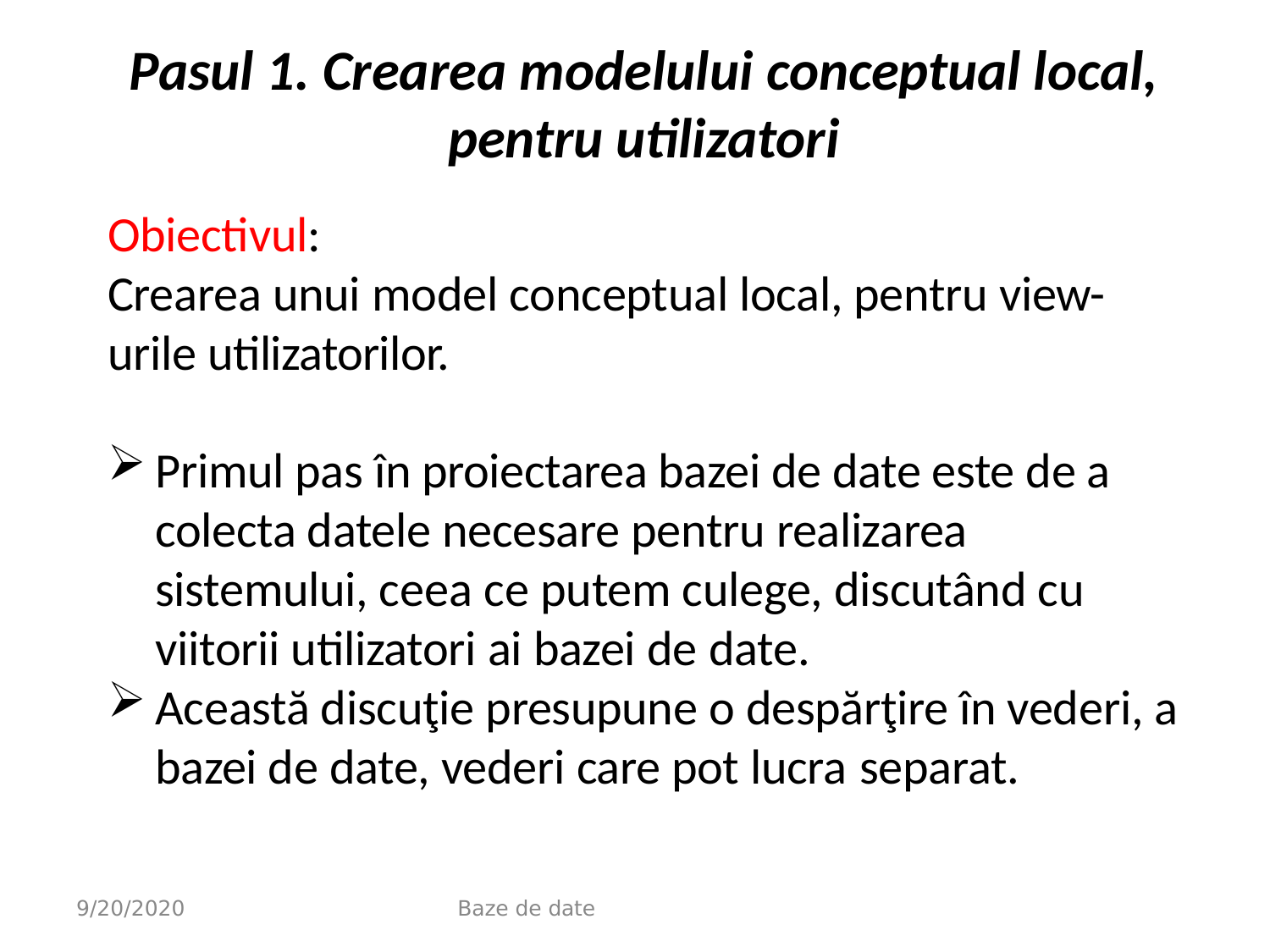

# Pasul 1. Crearea modelului conceptual local,  pentru utilizatori
Obiectivul:
Crearea unui model conceptual local, pentru view-urile utilizatorilor.

Primul pas în proiectarea bazei de date este de a  colecta datele necesare pentru realizarea  sistemului, ceea ce putem culege, discutând cu  viitorii utilizatori ai bazei de date.
Această discuţie presupune o despărţire în vederi, a  bazei de date, vederi care pot lucra separat.
9/20/2020
Baze de date